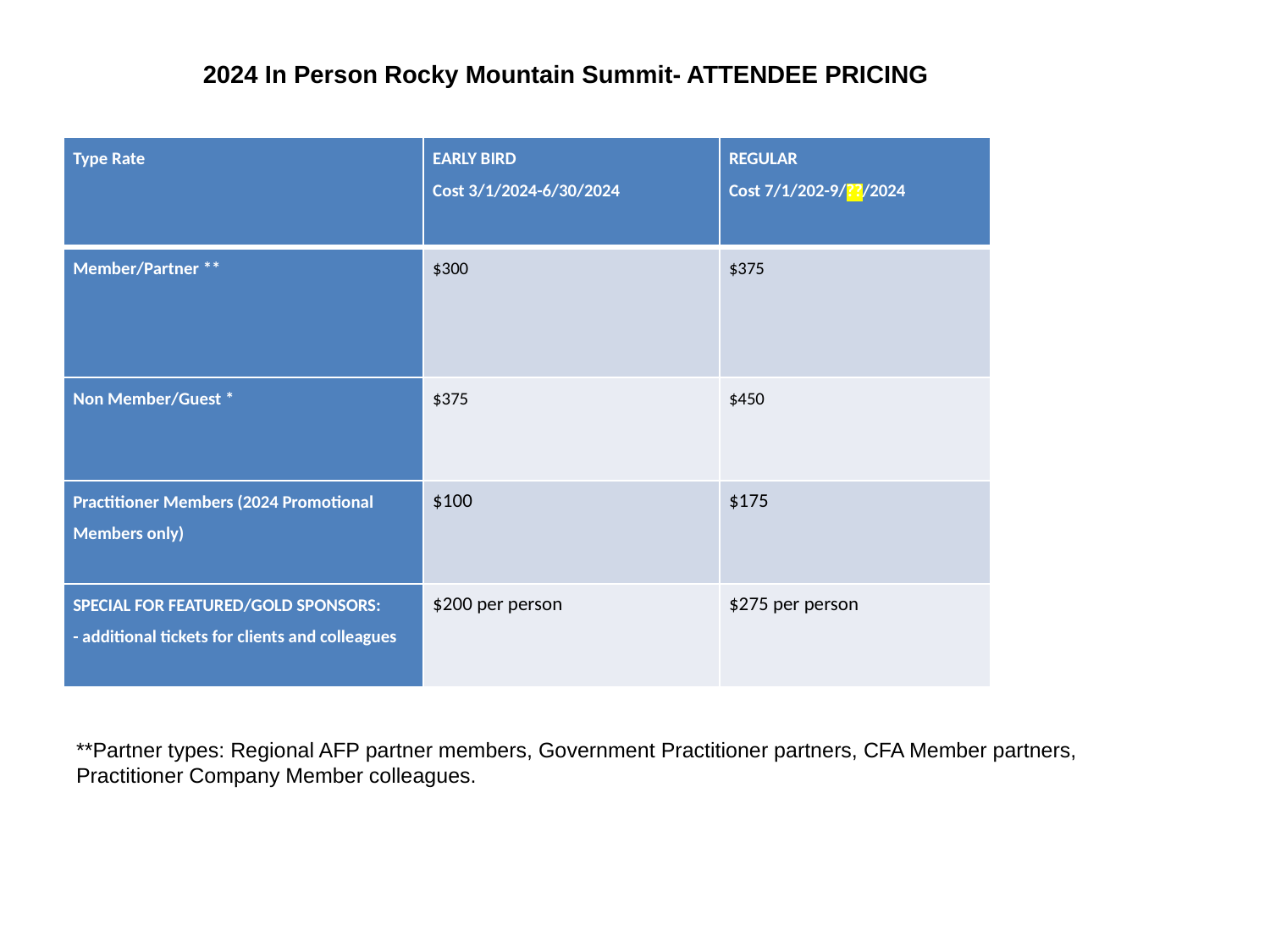

2024 In Person Rocky Mountain Summit- ATTENDEE PRICING
| Type Rate | EARLY BIRD Cost 3/1/2024-6/30/2024 | REGULAR Cost 7/1/202-9/??/2024 |
| --- | --- | --- |
| Member/Partner \*\* | $300 | $375 |
| Non Member/Guest \* | $375 | $450 |
| Practitioner Members (2024 Promotional Members only) | $100 | $175 |
| SPECIAL FOR FEATURED/GOLD SPONSORS: - additional tickets for clients and colleagues | $200 per person | $275 per person |

**Partner types: Regional AFP partner members, Government Practitioner partners, CFA Member partners, Practitioner Company Member colleagues.